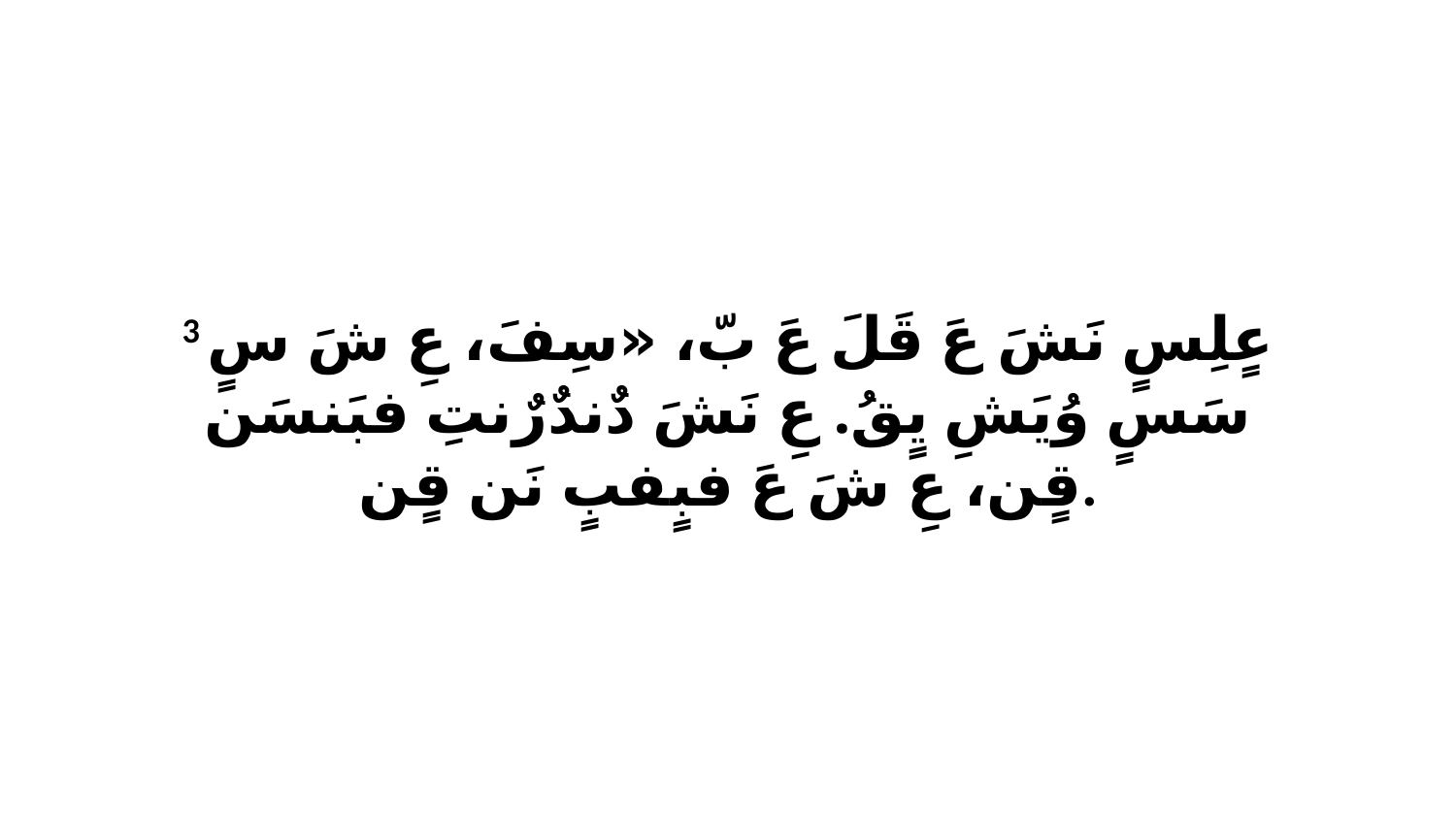

3 عٍلِسٍ نَشَ عَ قَلَ عَ بّ، «سِفَ، عِ شَ سٍ سَسٍ وُيَشِ يٍقُ. عِ نَشَ دٌندٌرٌنتِ فبَنسَن قٍن، عِ شَ عَ فبٍفبٍ نَن قٍن.